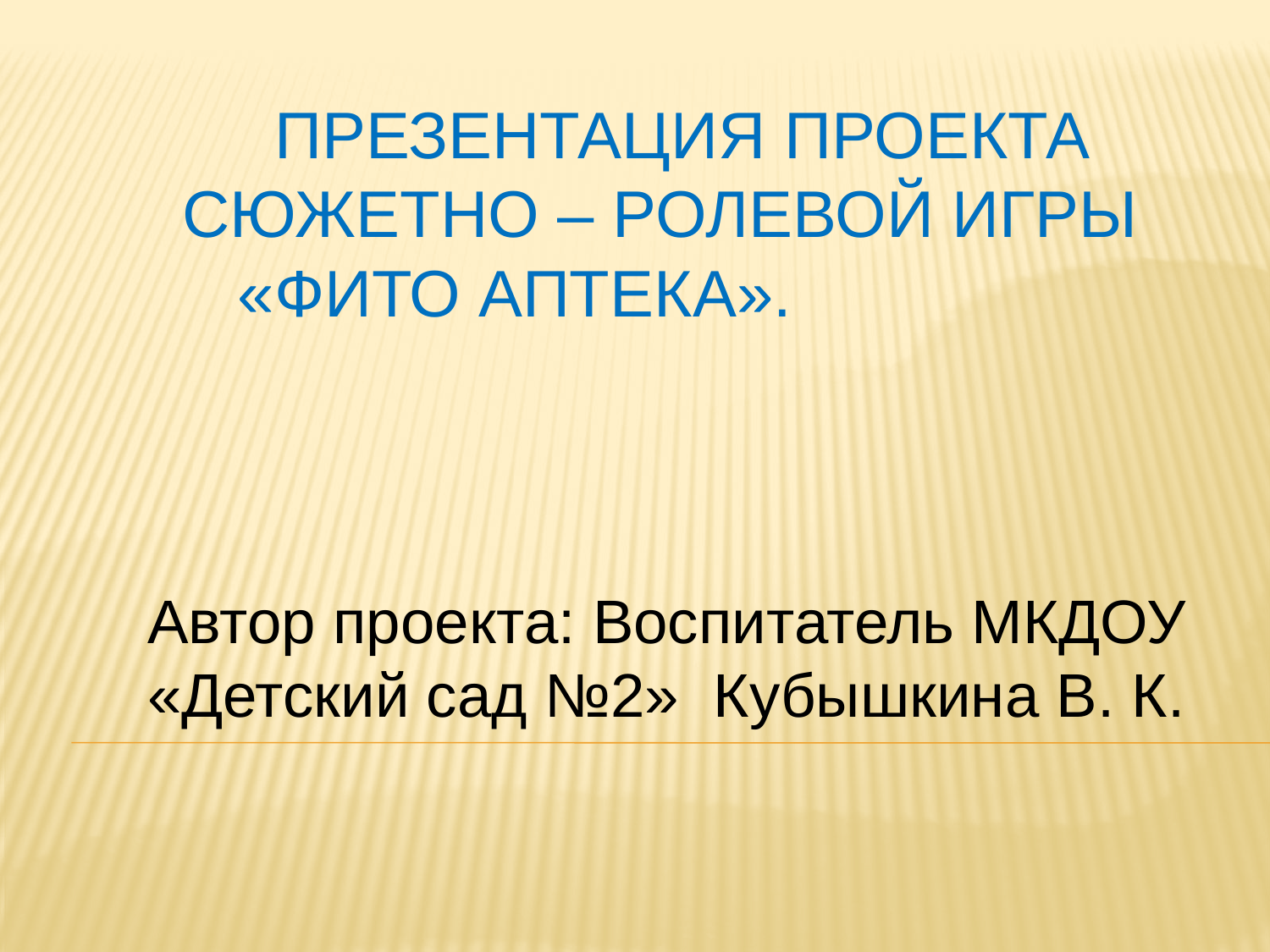

# Презентация проекта сюжетно – ролевой игры «Фито аптека».
Автор проекта: Воспитатель МКДОУ «Детский сад №2»  Кубышкина В. К.